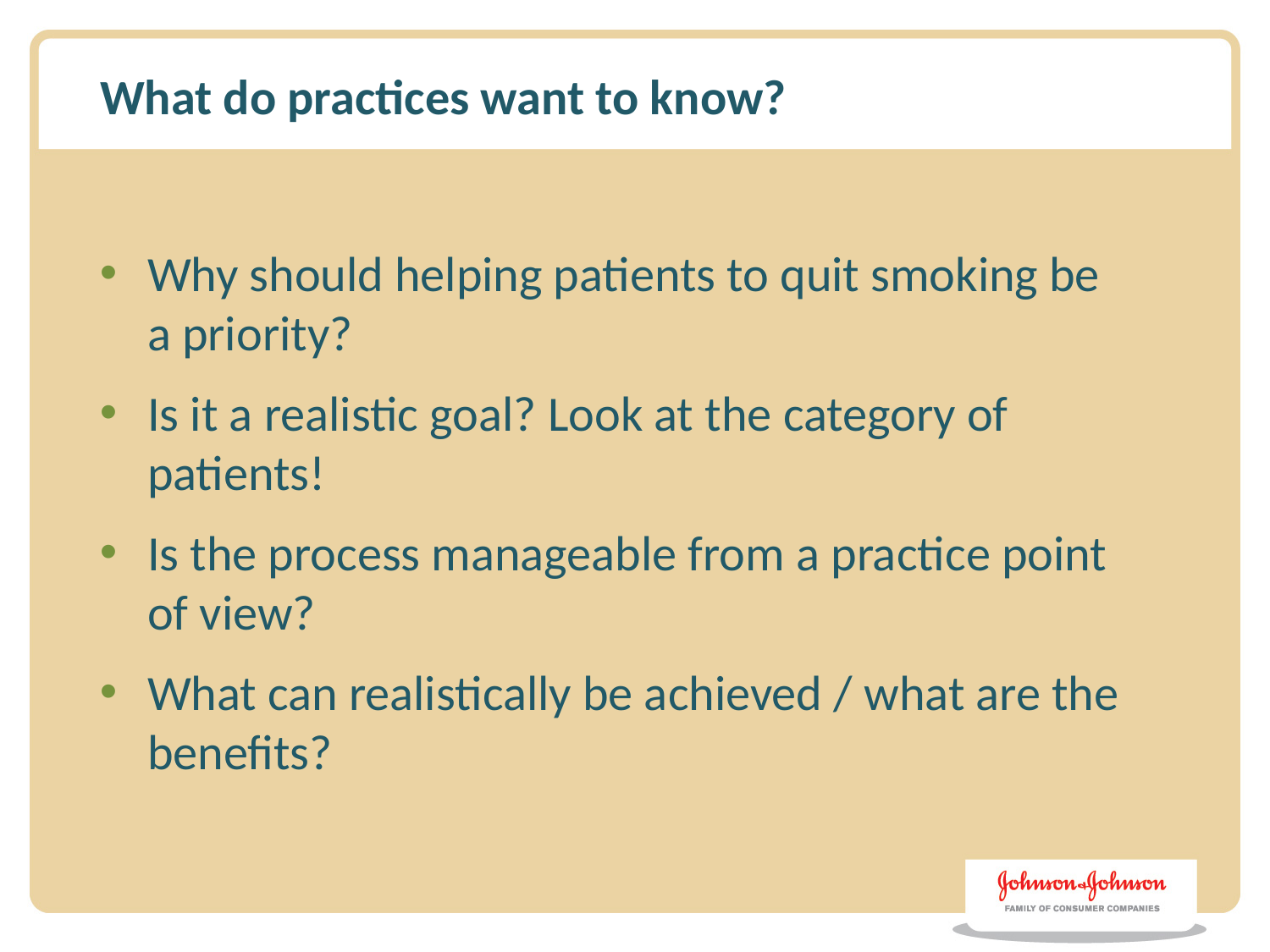

What do practices want to know?
Why should helping patients to quit smoking be a priority?
Is it a realistic goal? Look at the category of patients!
Is the process manageable from a practice point of view?
What can realistically be achieved / what are the benefits?